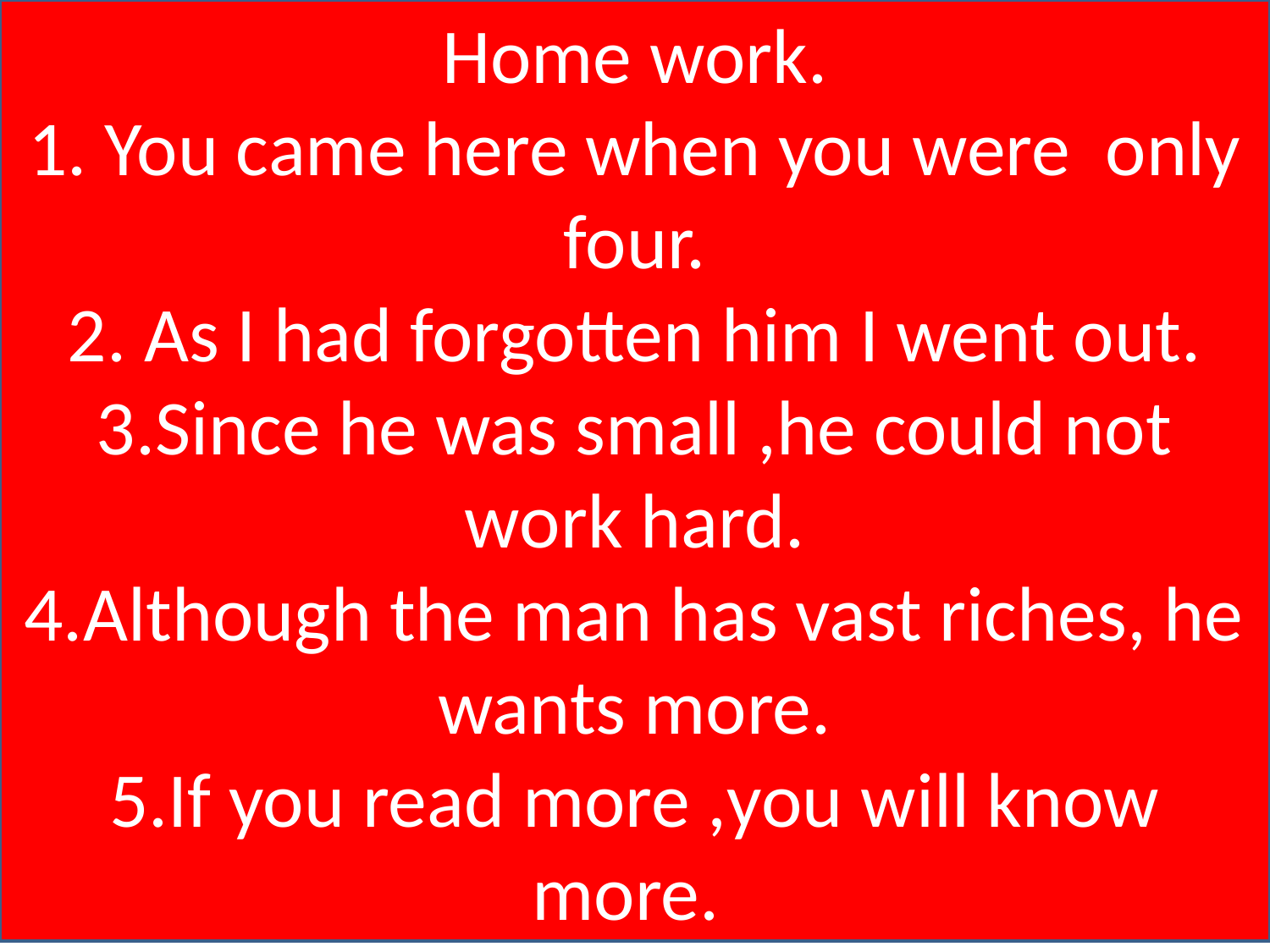

Home work.
1. You came here when you were  only four.
2. As I had forgotten him I went out.
3.Since he was small ,he could not work hard.
4.Although the man has vast riches, he wants more.
5.If you read more ,you will know more.